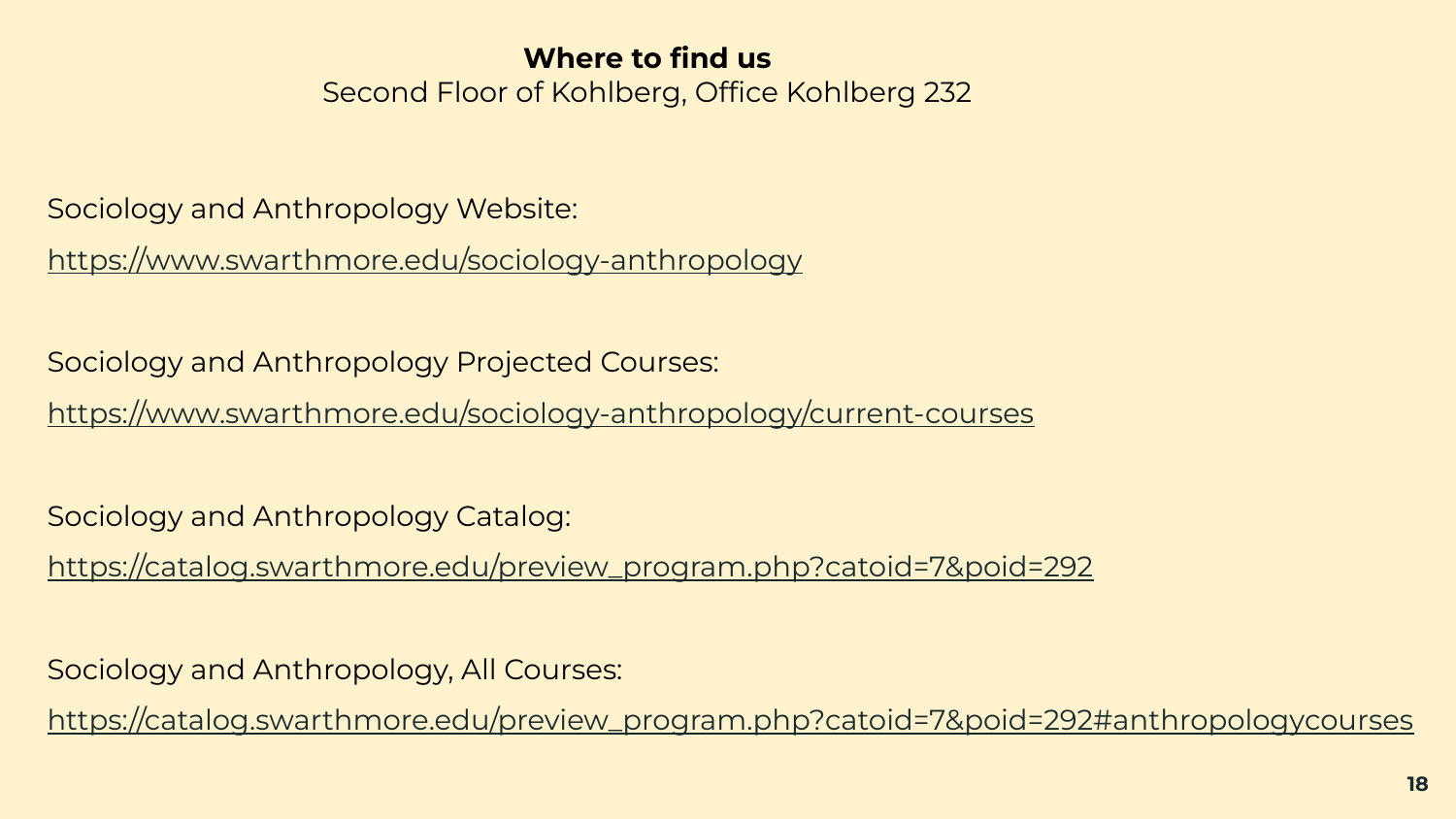

Where to find us
Second Floor of Kohlberg, Office Kohlberg 232
Sociology and Anthropology Website:
https://www.swarthmore.edu/sociology-anthropology

Sociology and Anthropology Projected Courses: https://www.swarthmore.edu/sociology-anthropology/current-courses

Sociology and Anthropology Catalog: https://catalog.swarthmore.edu/preview_program.php?catoid=7&poid=292

Sociology and Anthropology, All Courses:
https://catalog.swarthmore.edu/preview_program.php?catoid=7&poid=292#anthropologycourses
18